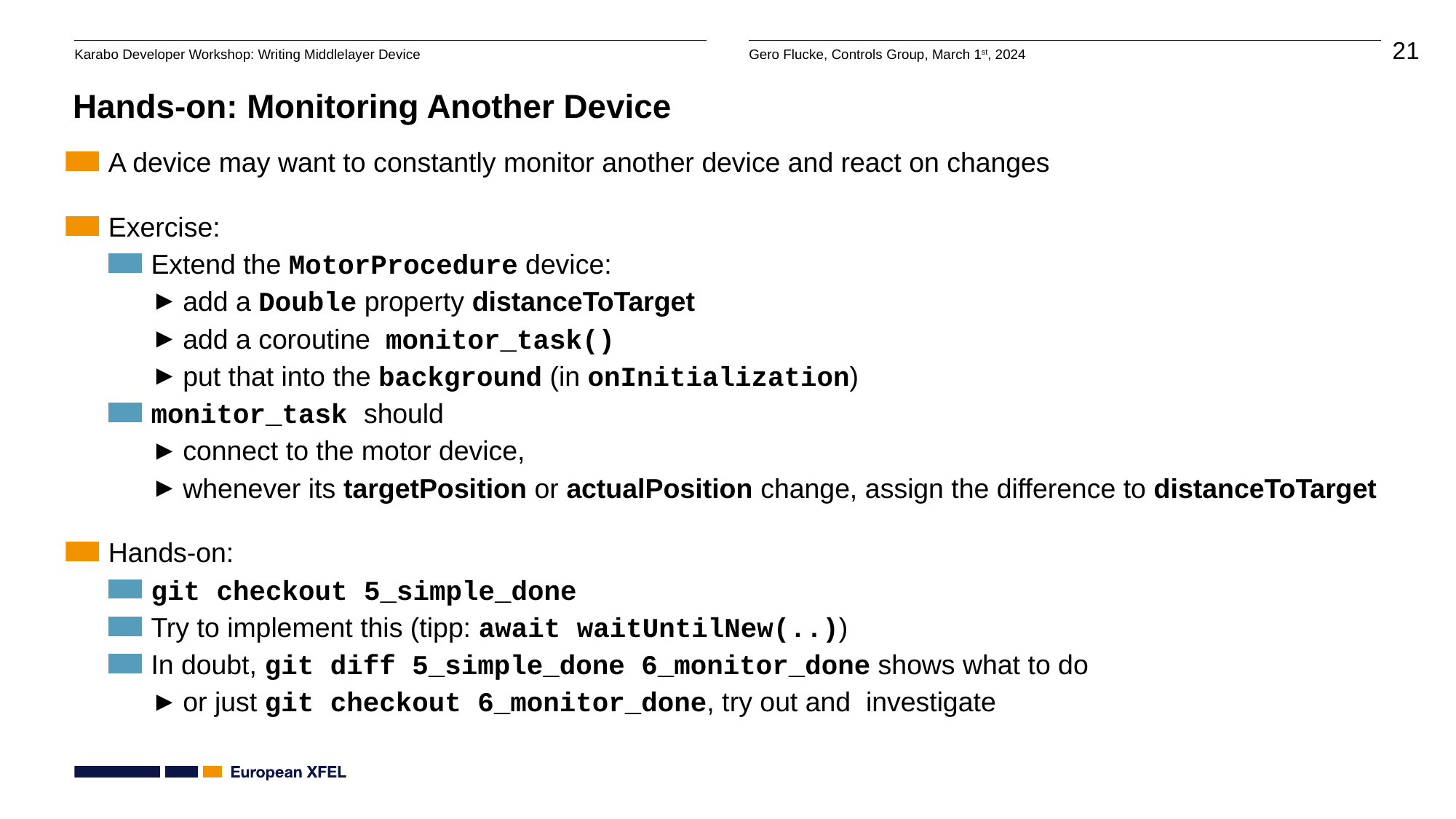

# Hands-on: Monitoring Another Device
A device may want to constantly monitor another device and react on changes
Exercise:
Extend the MotorProcedure device:
add a Double property distanceToTarget
add a coroutine  monitor_task()
put that into the background (in onInitialization)
monitor_task should
connect to the motor device,
whenever its targetPosition or actualPosition change, assign the difference to distanceToTarget
Hands-on:
git checkout 5_simple_done
Try to implement this (tipp: await waitUntilNew(..))
In doubt, git diff 5_simple_done 6_monitor_done shows what to do
or just git checkout 6_monitor_done, try out and  investigate